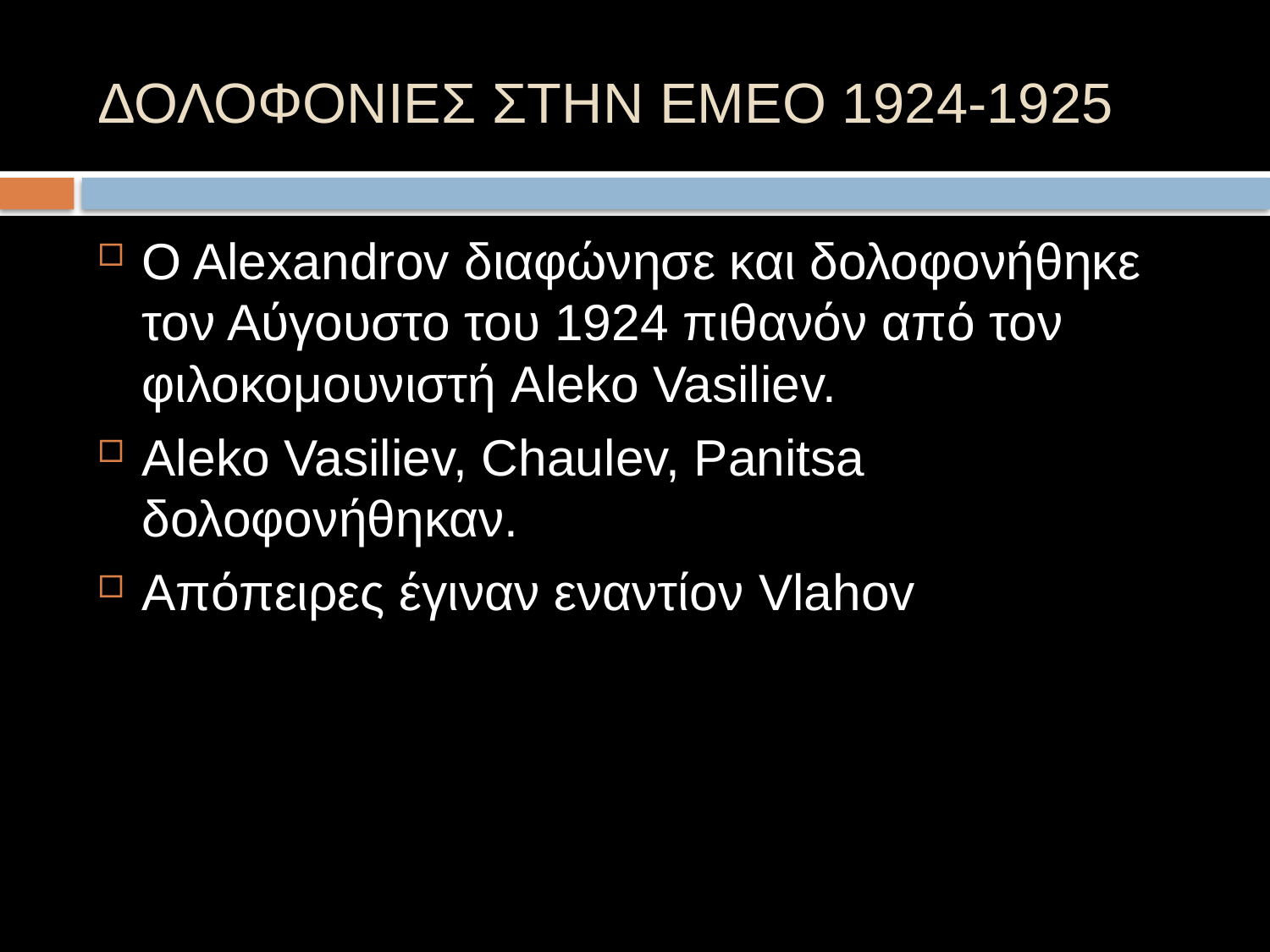

# ΔΟΛΟΦΟΝΙΕΣ ΣΤΗΝ ΕΜΕΟ 1924-1925
O Alexandrov διαφώνησε και δολοφονήθηκε τον Αύγουστο του 1924 πιθανόν από τον φιλοκομουνιστή Aleko Vasiliev.
Aleko Vasiliev, Chaulev, Panitsa δολοφονήθηκαν.
Απόπειρες έγιναν εναντίον Vlahov